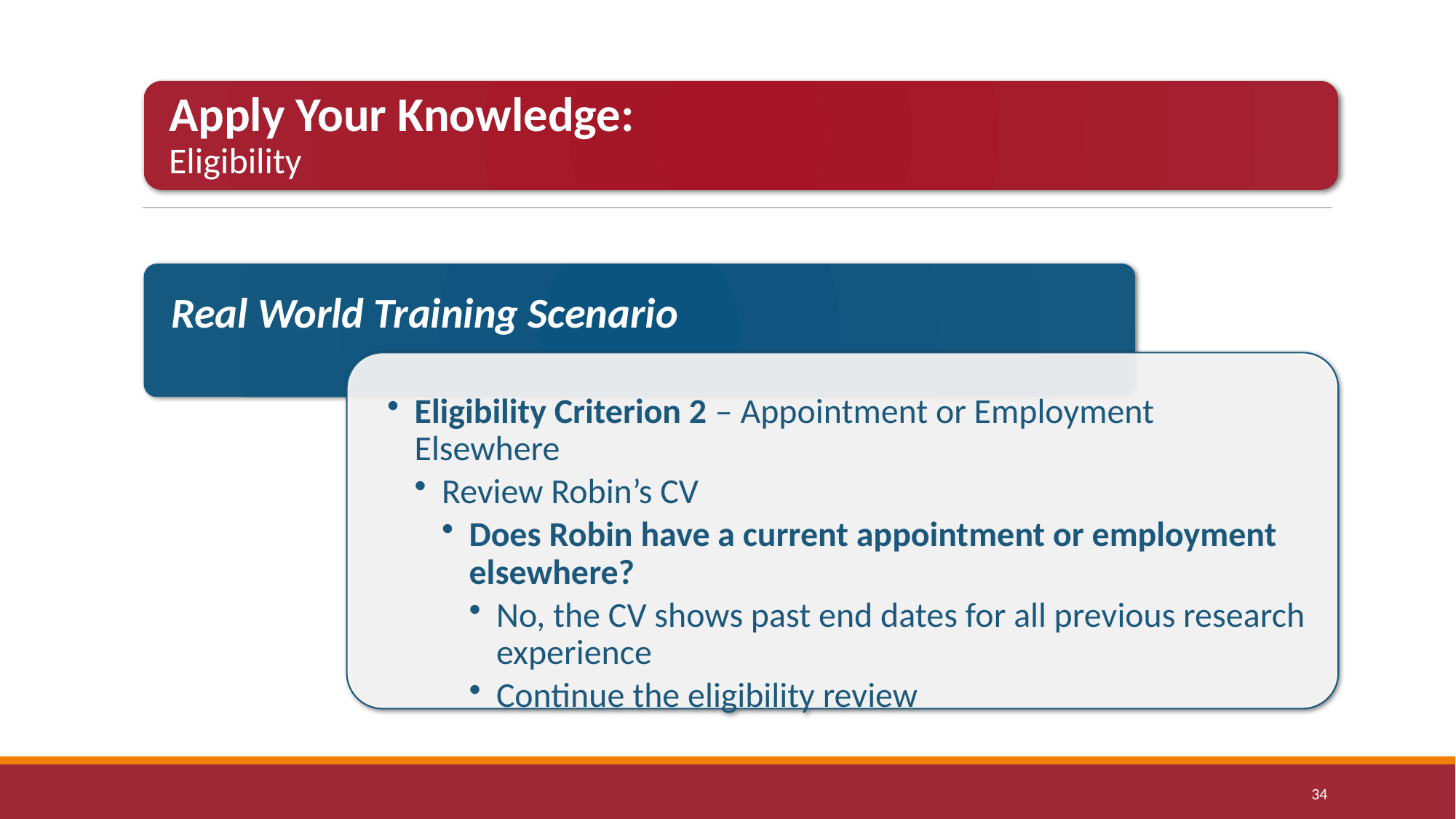

Apply Your Knowledge:
Eligibility
Real World Training Scenario
Eligibility Criterion 2 – Appointment or Employment Elsewhere
Review Robin’s CV
Does Robin have a current appointment or employment elsewhere?
No, the CV shows past end dates for all previous research experience
Continue the eligibility review
34